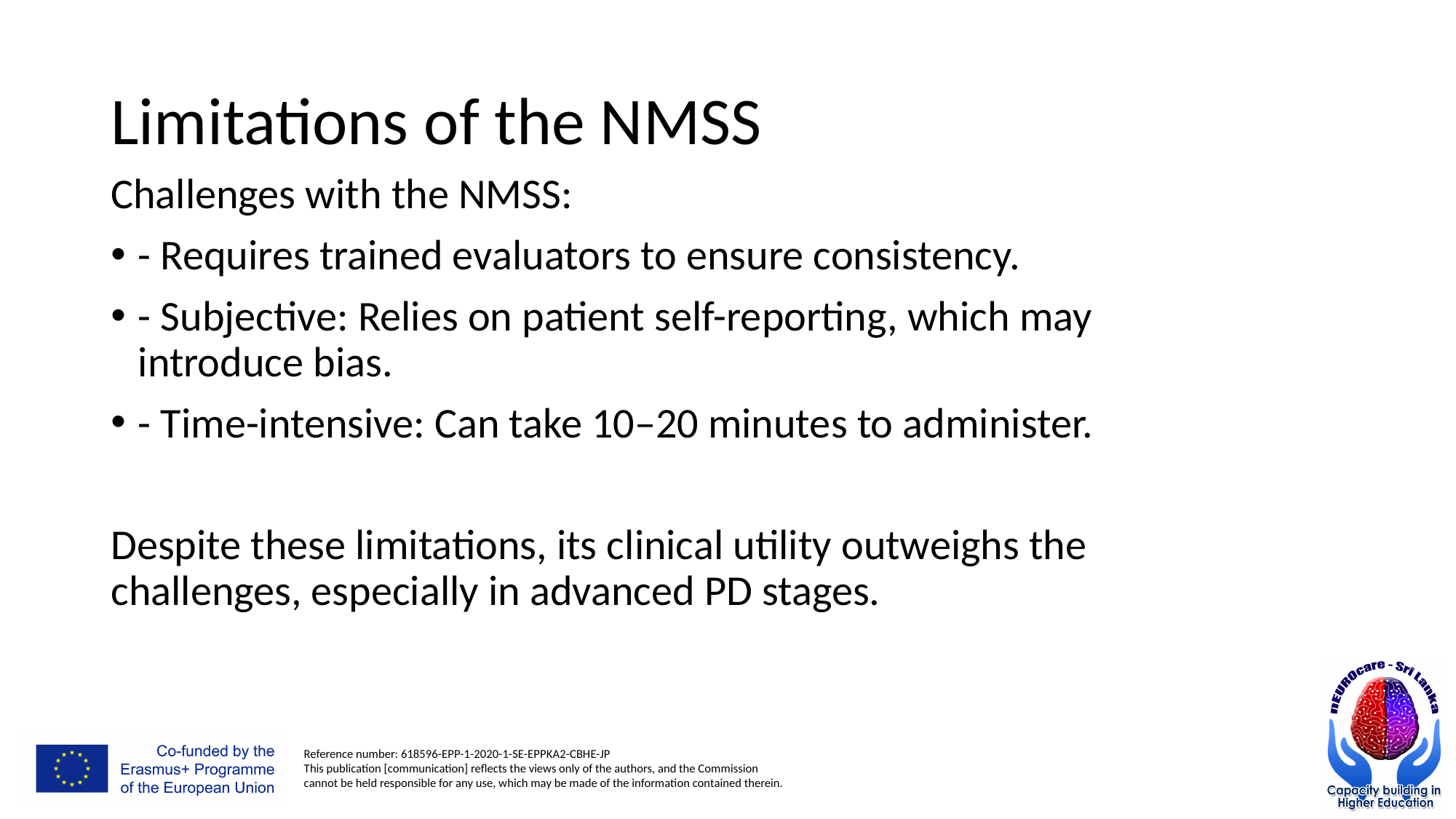

# Limitations of the NMSS
Challenges with the NMSS:
- Requires trained evaluators to ensure consistency.
- Subjective: Relies on patient self-reporting, which may introduce bias.
- Time-intensive: Can take 10–20 minutes to administer.

Despite these limitations, its clinical utility outweighs the challenges, especially in advanced PD stages.